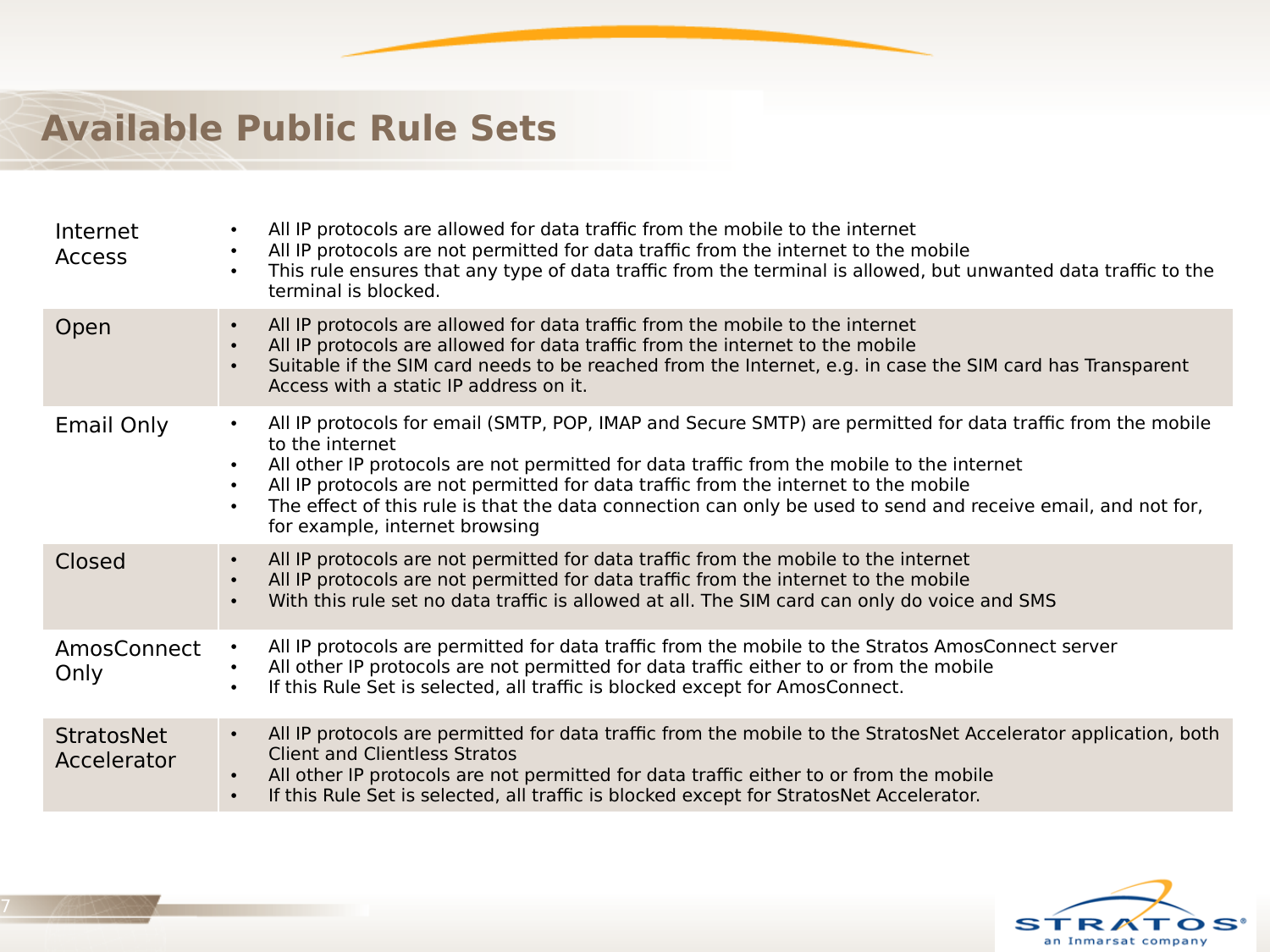

# Available Public Rule Sets
| Internet Access | All IP protocols are allowed for data traffic from the mobile to the internet All IP protocols are not permitted for data traffic from the internet to the mobile This rule ensures that any type of data traffic from the terminal is allowed, but unwanted data traffic to the terminal is blocked. |
| --- | --- |
| Open | All IP protocols are allowed for data traffic from the mobile to the internet All IP protocols are allowed for data traffic from the internet to the mobile Suitable if the SIM card needs to be reached from the Internet, e.g. in case the SIM card has Transparent Access with a static IP address on it. |
| Email Only | All IP protocols for email (SMTP, POP, IMAP and Secure SMTP) are permitted for data traffic from the mobile to the internet All other IP protocols are not permitted for data traffic from the mobile to the internet All IP protocols are not permitted for data traffic from the internet to the mobile The effect of this rule is that the data connection can only be used to send and receive email, and not for, for example, internet browsing |
| Closed | All IP protocols are not permitted for data traffic from the mobile to the internet All IP protocols are not permitted for data traffic from the internet to the mobile With this rule set no data traffic is allowed at all. The SIM card can only do voice and SMS |
| AmosConnect Only | All IP protocols are permitted for data traffic from the mobile to the Stratos AmosConnect server All other IP protocols are not permitted for data traffic either to or from the mobile If this Rule Set is selected, all traffic is blocked except for AmosConnect. |
| StratosNet Accelerator | All IP protocols are permitted for data traffic from the mobile to the StratosNet Accelerator application, both Client and Clientless Stratos All other IP protocols are not permitted for data traffic either to or from the mobile If this Rule Set is selected, all traffic is blocked except for StratosNet Accelerator. |